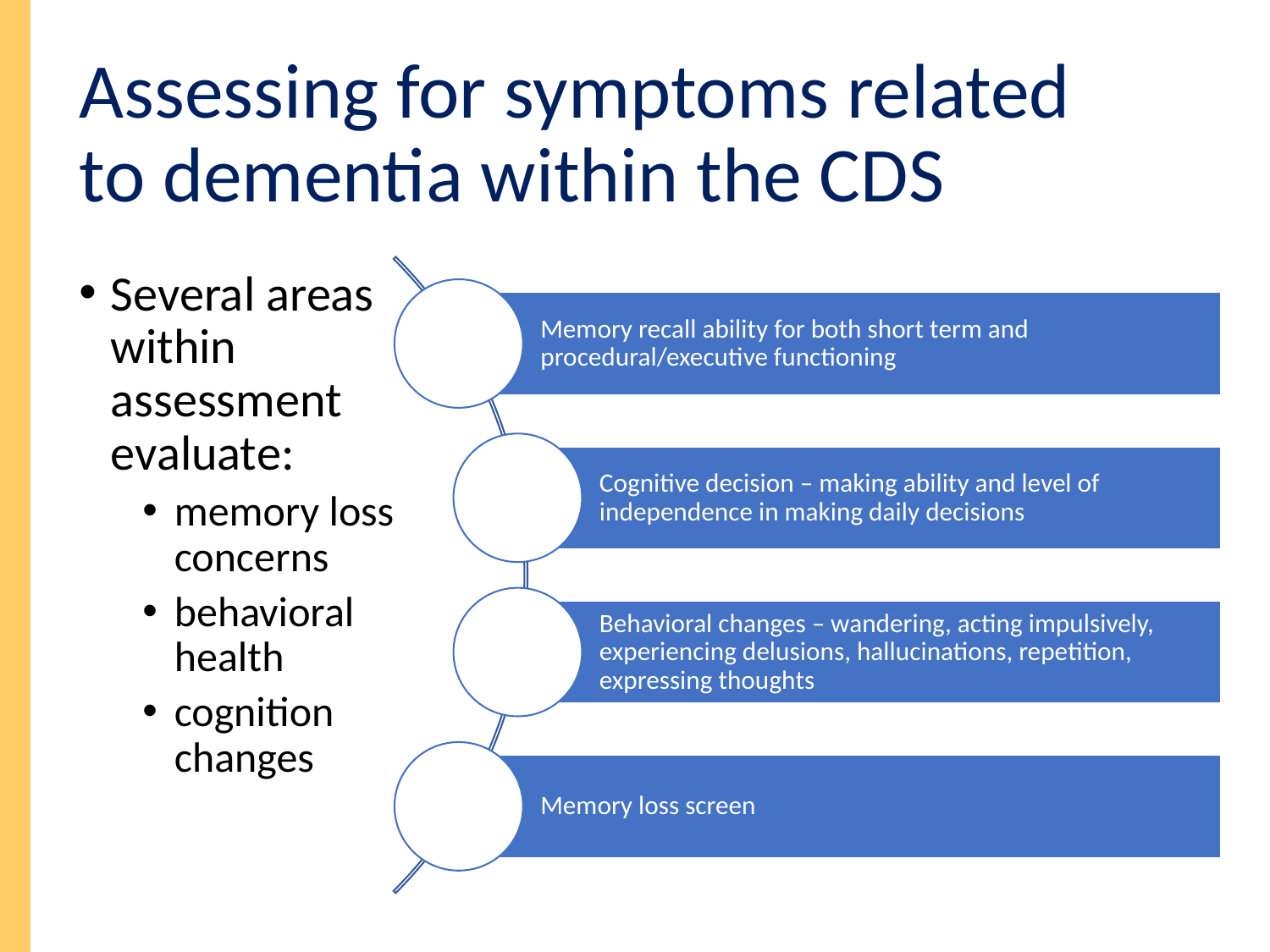

# Assessing for symptoms related to dementia within the CDS
Memory recall ability for both short term and procedural/executive functioning
Cognitive decision – making ability and level of independence in making daily decisions
Behavioral changes – wandering, acting impulsively, experiencing delusions, hallucinations, repetition, expressing thoughts
Memory loss screen
Several areas within assessment evaluate:
memory loss concerns
behavioral health
cognition changes